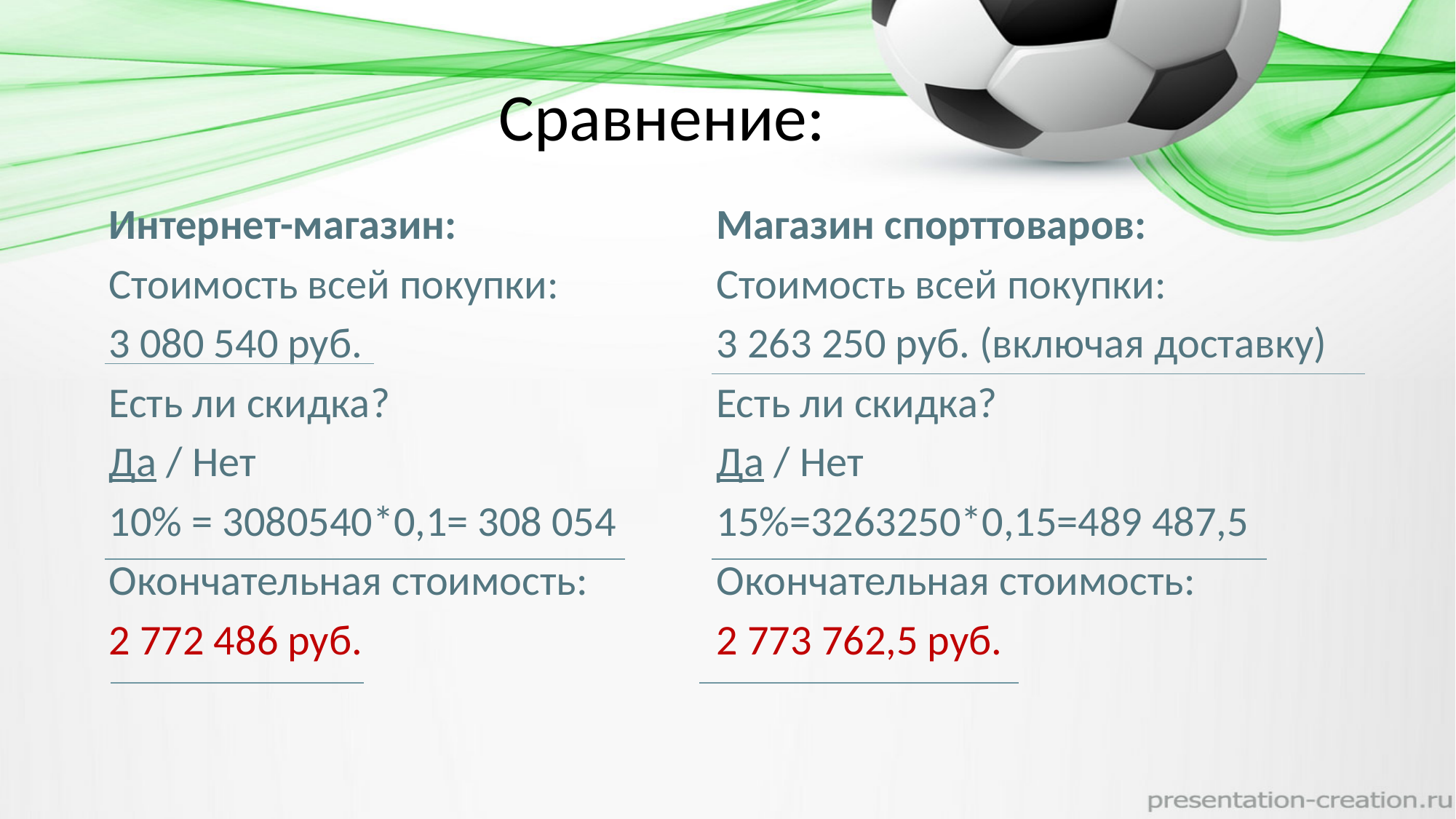

# Сравнение:
Интернет-магазин:
Стоимость всей покупки:
3 080 540 руб.
Есть ли скидка?
Да / Нет
10% = 3080540*0,1= 308 054
Окончательная стоимость:
2 772 486 руб.
Магазин спорттоваров:
Стоимость всей покупки:
3 263 250 руб. (включая доставку)
Есть ли скидка?
Да / Нет
15%=3263250*0,15=489 487,5
Окончательная стоимость:
2 773 762,5 руб.